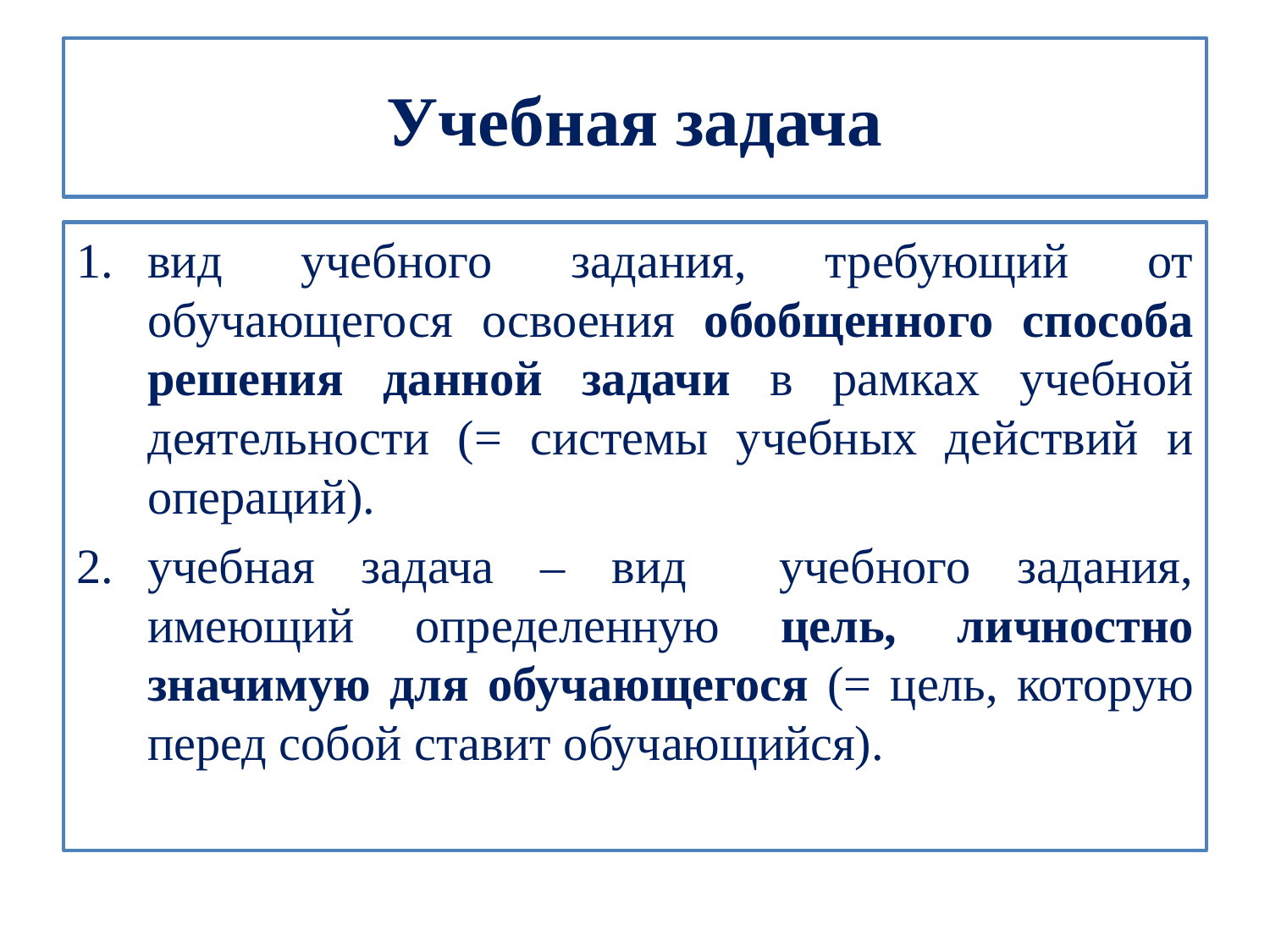

# Учебная задача
вид учебного задания, требующий от обучающегося освоения обобщенного способа решения данной задачи в рамках учебной деятельности (= системы учебных действий и операций).
учебная задача – вид  учебного задания, имеющий определенную цель, личностно значимую для обучающегося (= цель, которую перед собой ставит обучающийся).